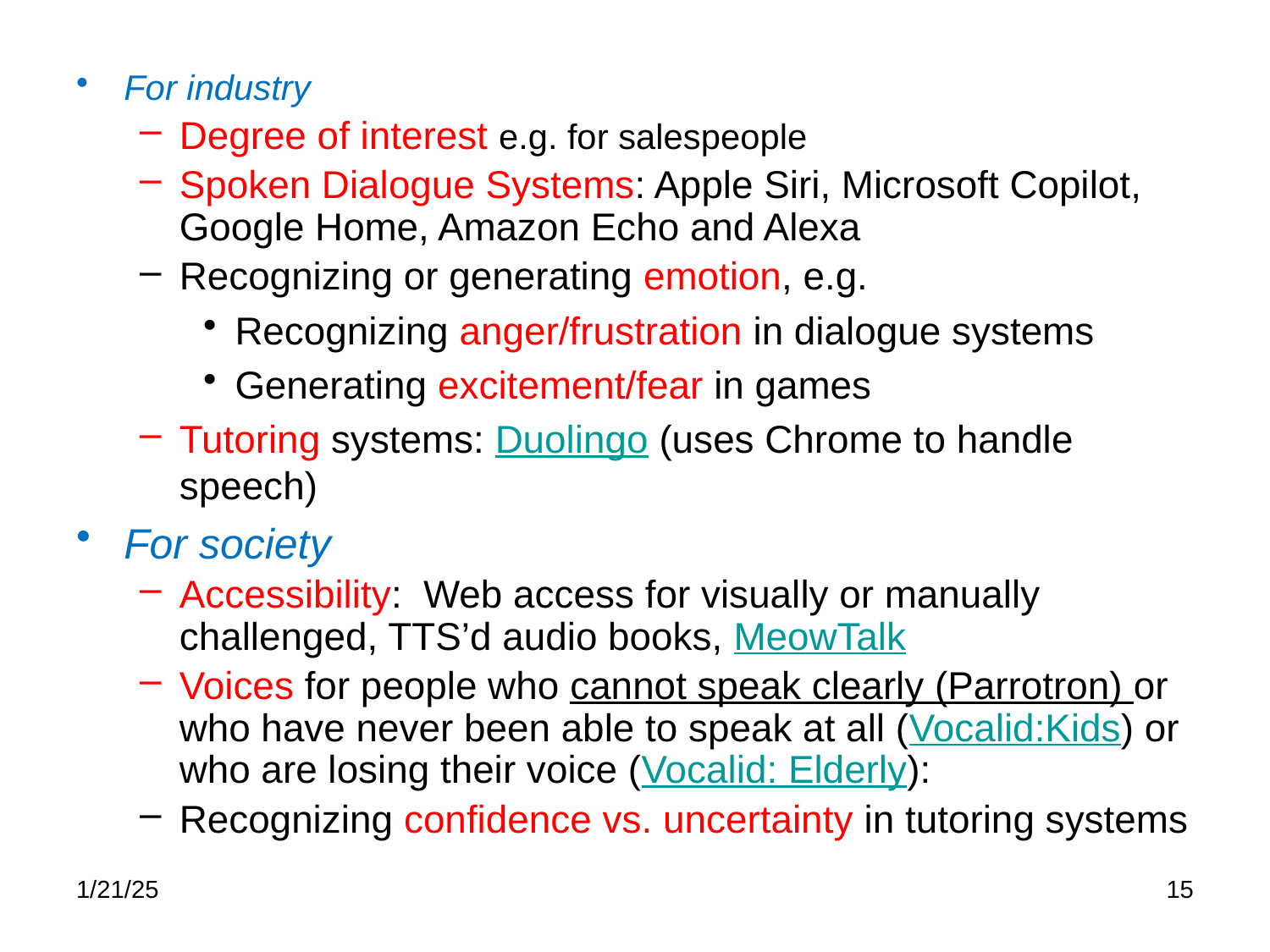

For industry
Degree of interest e.g. for salespeople
Spoken Dialogue Systems: Apple Siri, Microsoft Copilot, Google Home, Amazon Echo and Alexa
Recognizing or generating emotion, e.g.
Recognizing anger/frustration in dialogue systems
Generating excitement/fear in games
Tutoring systems: Duolingo (uses Chrome to handle speech)
For society
Accessibility:  Web access for visually or manually challenged, TTS’d audio books, MeowTalk
Voices for people who cannot speak clearly (Parrotron) or who have never been able to speak at all (Vocalid:Kids) or who are losing their voice (Vocalid: Elderly):
Recognizing confidence vs. uncertainty in tutoring systems

1/21/25
15